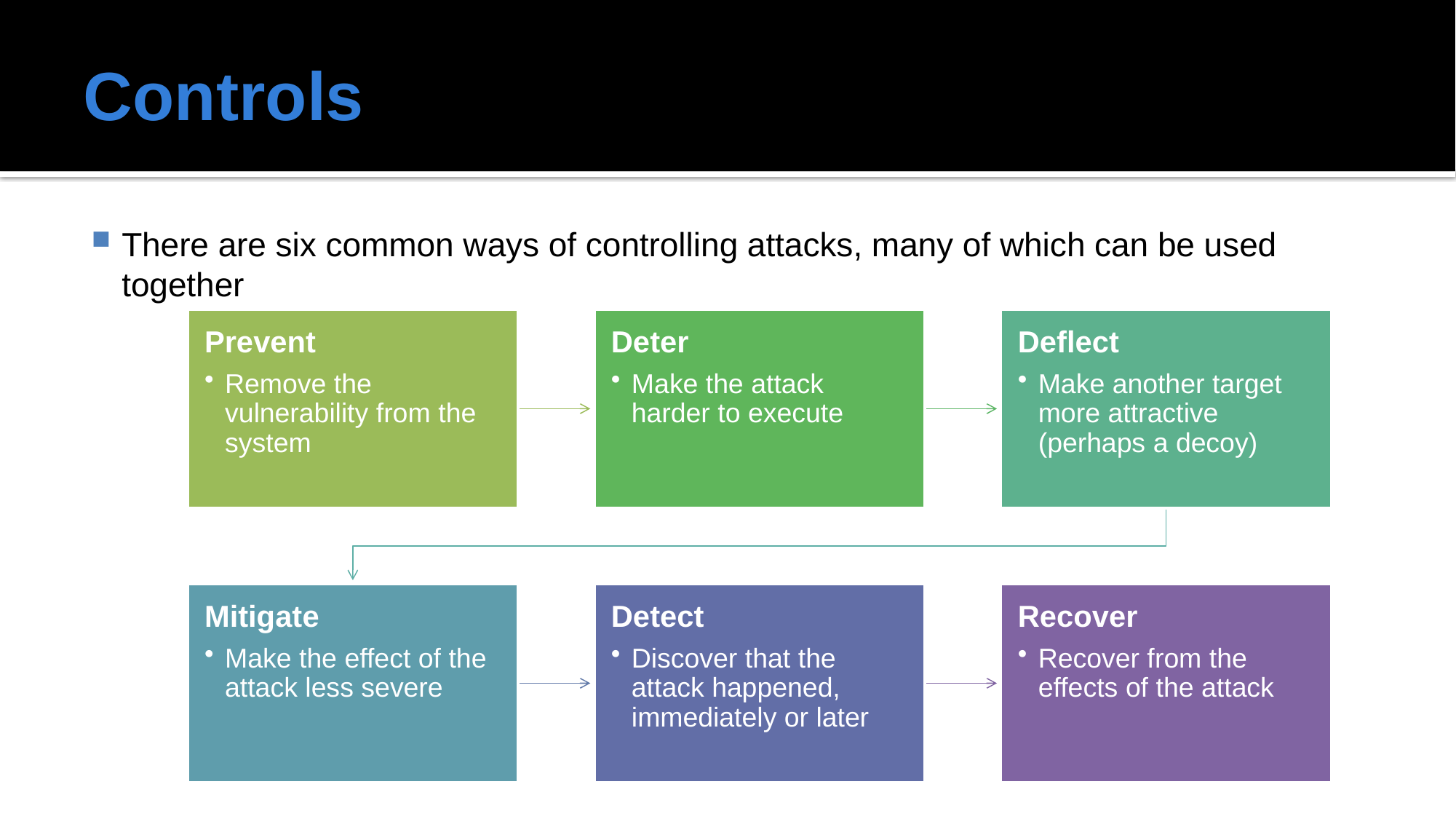

# Controls
There are six common ways of controlling attacks, many of which can be used together

Prevent
Remove the vulnerability from the system

Deter
Make the attack harder to execute

Deflect
Make another target more attractive (perhaps a decoy)

Mitigate
Make the effect of the attack less severe

Detect
Discover that the attack happened, immediately or later
Recover
Recover from the effects of the attack